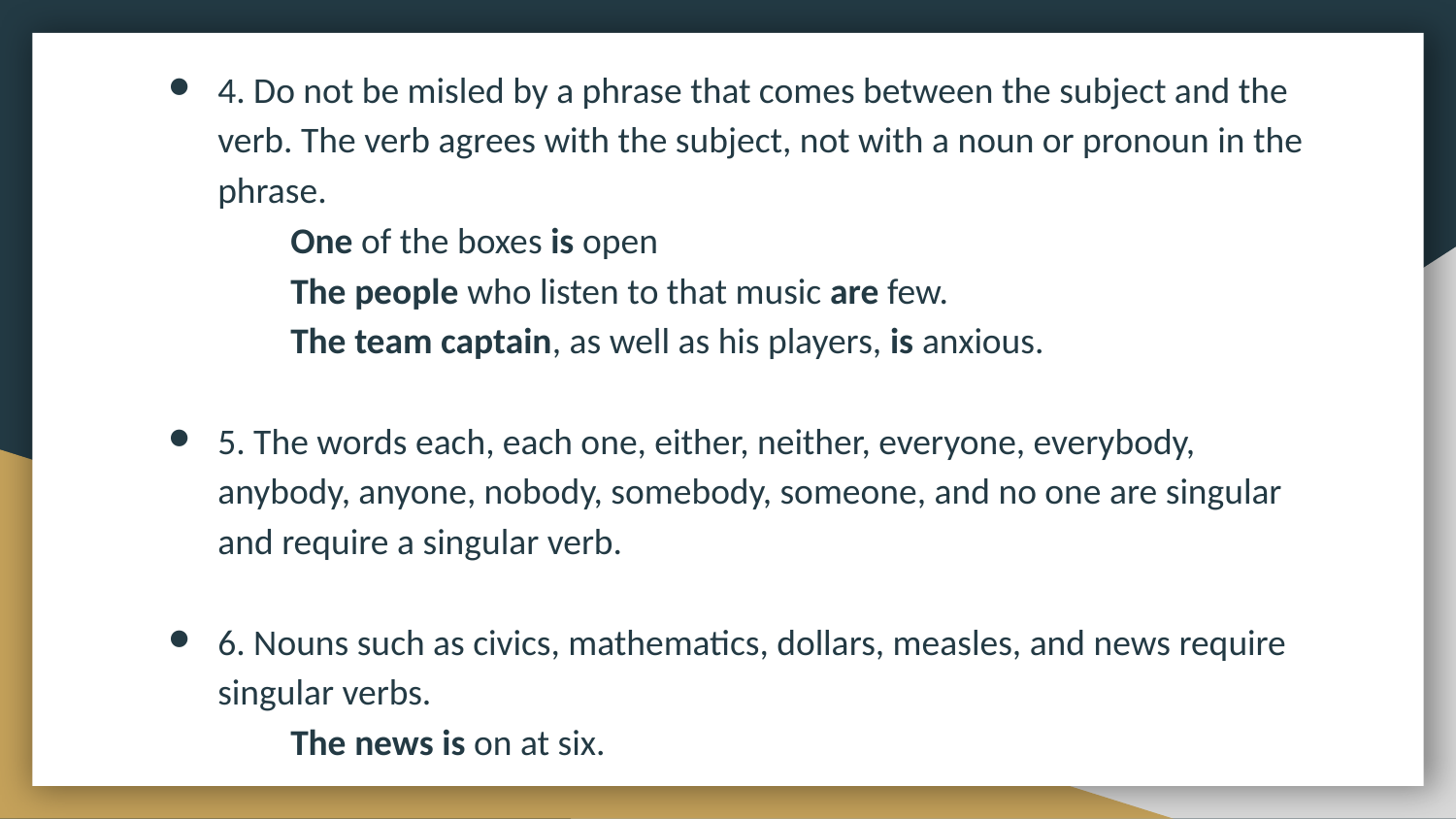

4. Do not be misled by a phrase that comes between the subject and the verb. The verb agrees with the subject, not with a noun or pronoun in the phrase.
	One of the boxes is open
	The people who listen to that music are few.
	The team captain, as well as his players, is anxious.

5. The words each, each one, either, neither, everyone, everybody, anybody, anyone, nobody, somebody, someone, and no one are singular and require a singular verb.

6. Nouns such as civics, mathematics, dollars, measles, and news require singular verbs.
	The news is on at six.